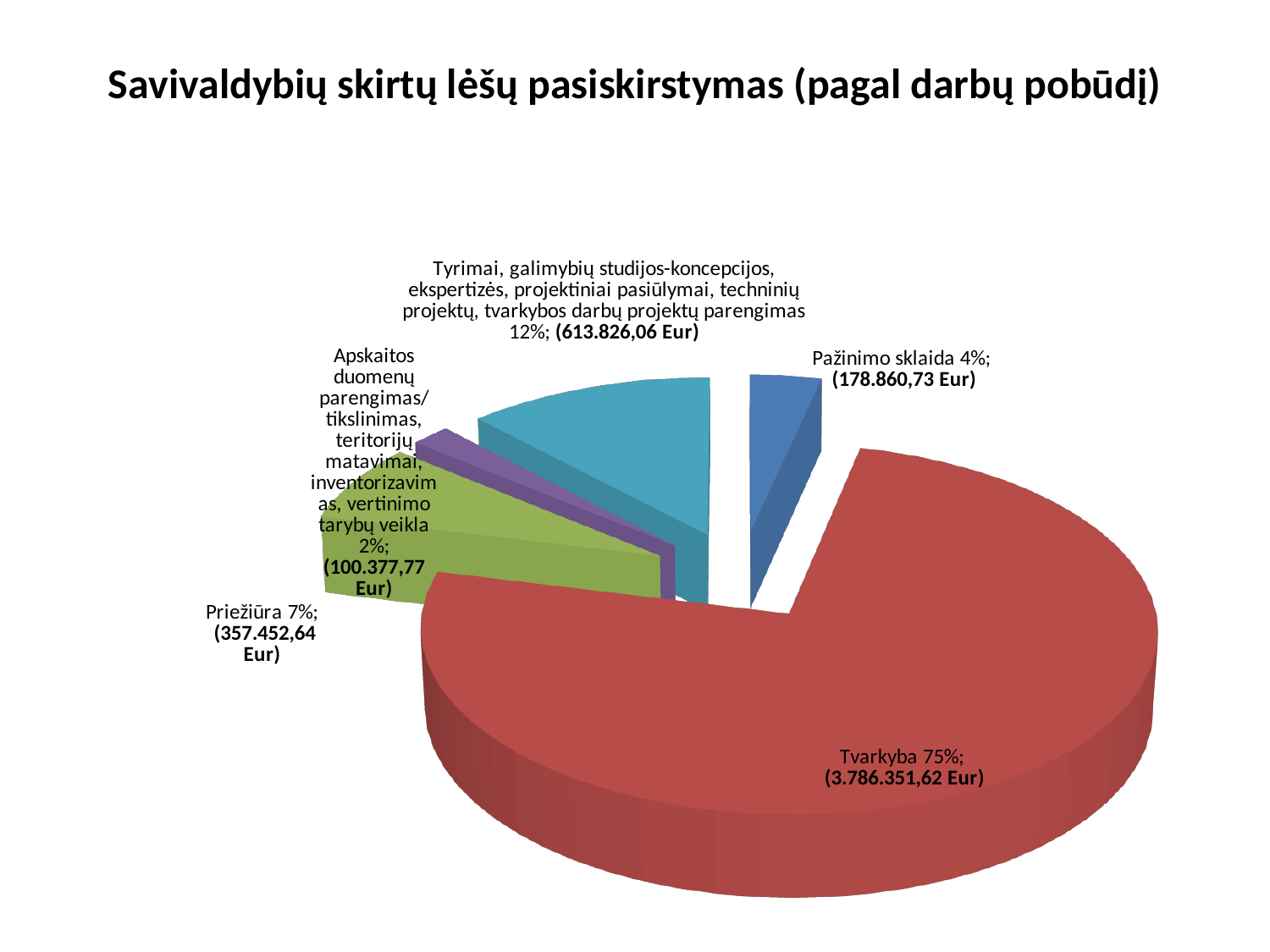

Savivaldybių skirtų lėšų pasiskirstymas (pagal darbų pobūdį)

[unsupported chart]